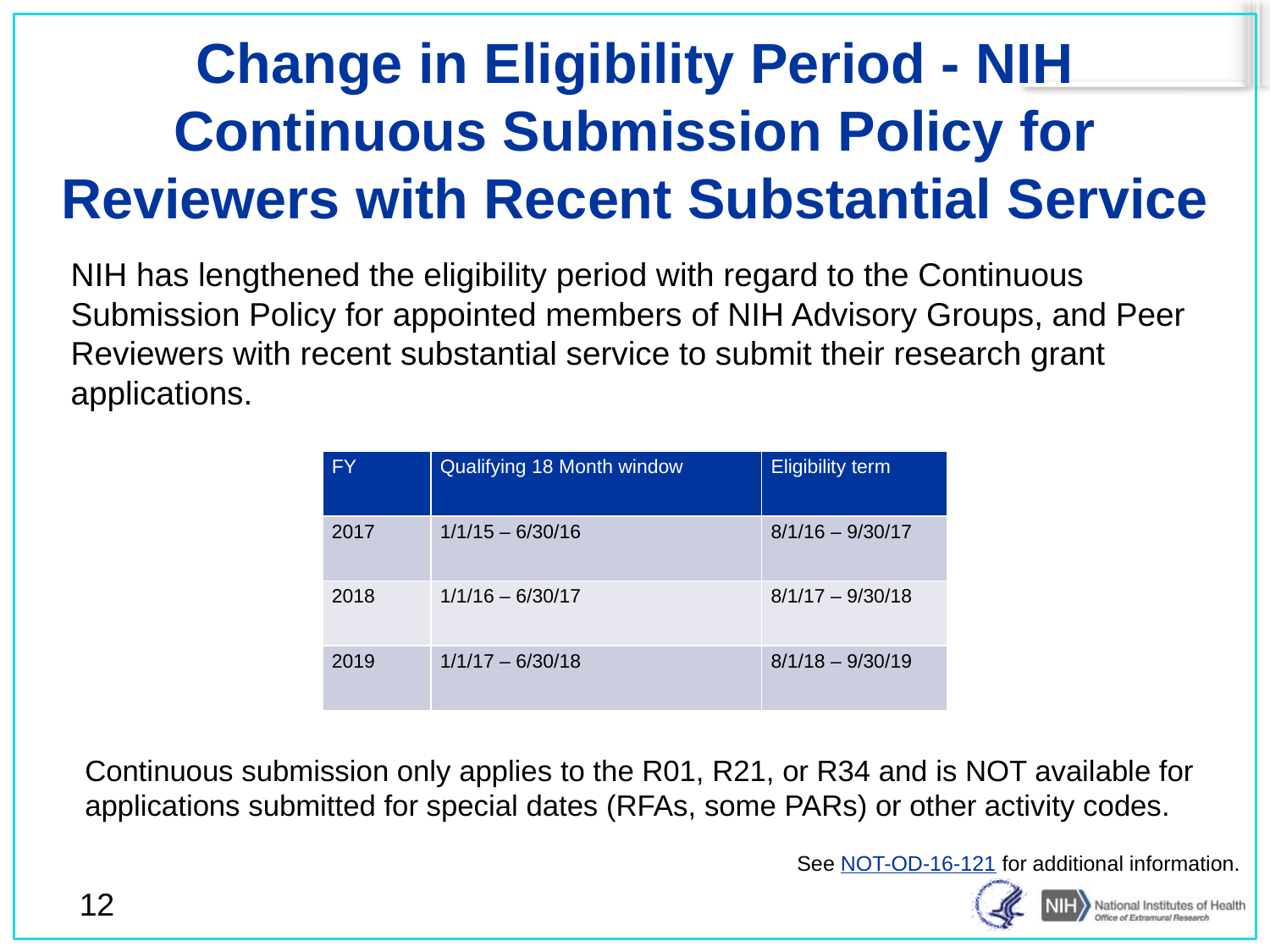

# Change in Eligibility Period - NIH Continuous Submission Policy for Reviewers with Recent Substantial Service
NIH has lengthened the eligibility period with regard to the Continuous Submission Policy for appointed members of NIH Advisory Groups, and Peer Reviewers with recent substantial service to submit their research grant applications.

Continuous submission only applies to the R01, R21, or R34 and is NOT available for applications submitted for special dates (RFAs, some PARs) or other activity codes.

| FY | Qualifying 18 Month window | Eligibility term |
| --- | --- | --- |
| 2017 | 1/1/15 – 6/30/16 | 8/1/16 – 9/30/17 |
| 2018 | 1/1/16 – 6/30/17 | 8/1/17 – 9/30/18 |
| 2019 | 1/1/17 – 6/30/18 | 8/1/18 – 9/30/19 |
See NOT-OD-16-121 for additional information.
12